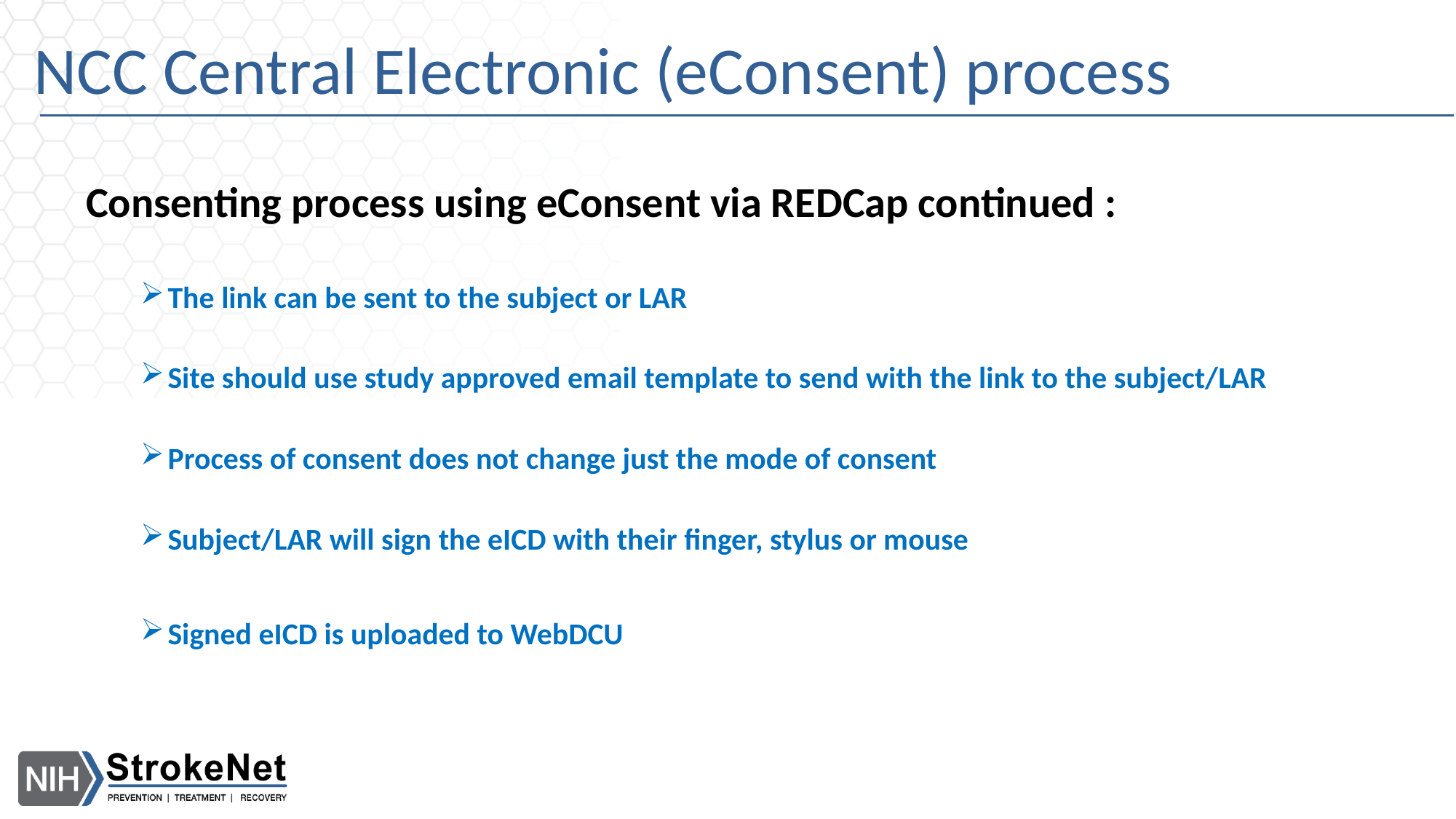

# NCC Central Electronic (eConsent) process
Consenting process using eConsent via REDCap continued :

The link can be sent to the subject or LAR

Site should use study approved email template to send with the link to the subject/LAR

Process of consent does not change just the mode of consent

Subject/LAR will sign the eICD with their finger, stylus or mouse

Signed eICD is uploaded to WebDCU